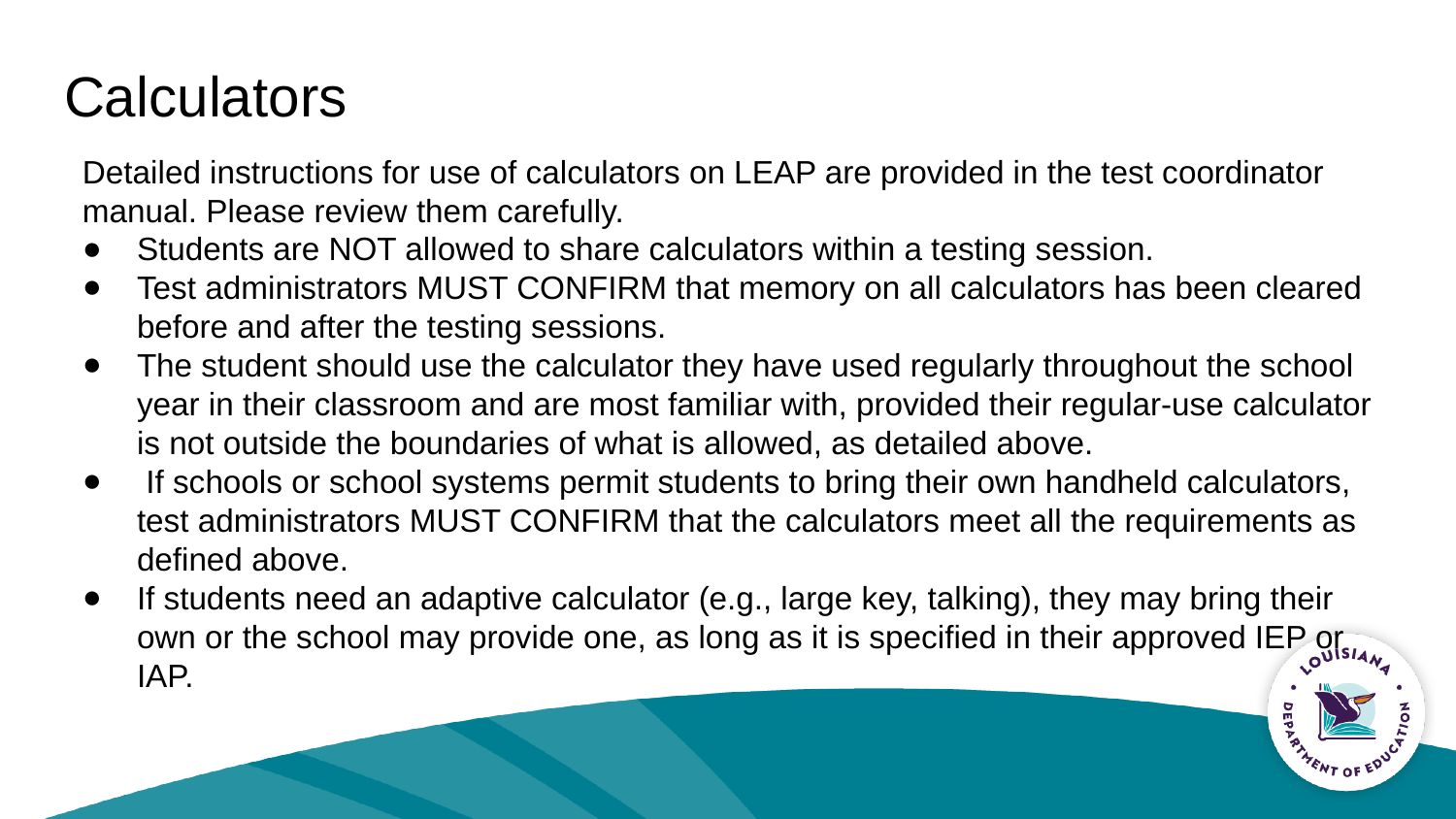

# Calculators
Detailed instructions for use of calculators on LEAP are provided in the test coordinator manual. Please review them carefully.
Students are NOT allowed to share calculators within a testing session.
Test administrators MUST CONFIRM that memory on all calculators has been cleared before and after the testing sessions.
The student should use the calculator they have used regularly throughout the school year in their classroom and are most familiar with, provided their regular-use calculator is not outside the boundaries of what is allowed, as detailed above.
 If schools or school systems permit students to bring their own handheld calculators, test administrators MUST CONFIRM that the calculators meet all the requirements as defined above.
If students need an adaptive calculator (e.g., large key, talking), they may bring their own or the school may provide one, as long as it is specified in their approved IEP or IAP.